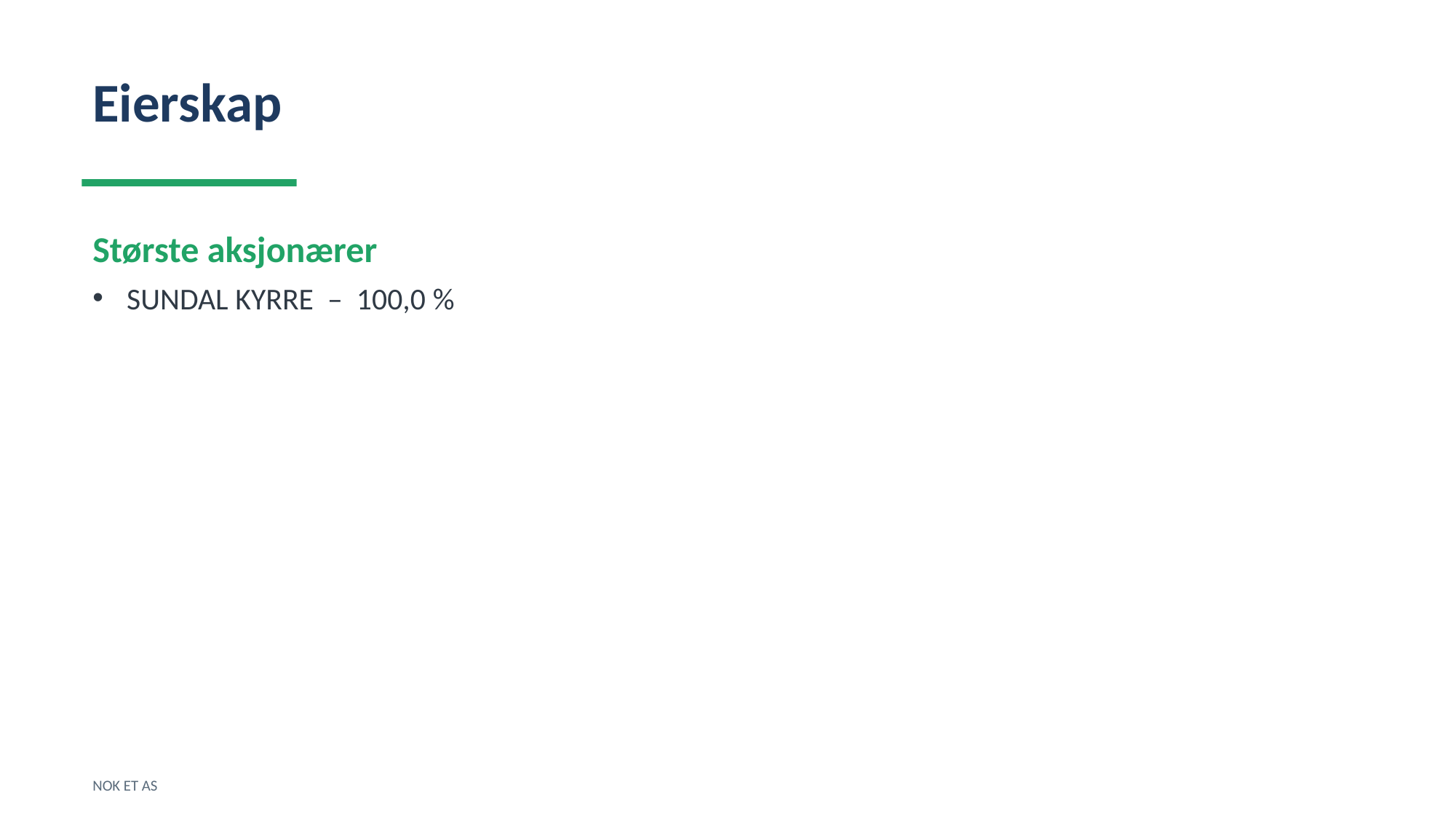

Eierskap

Største aksjonærer
SUNDAL KYRRE  –  100,0 %
NOK ET AS